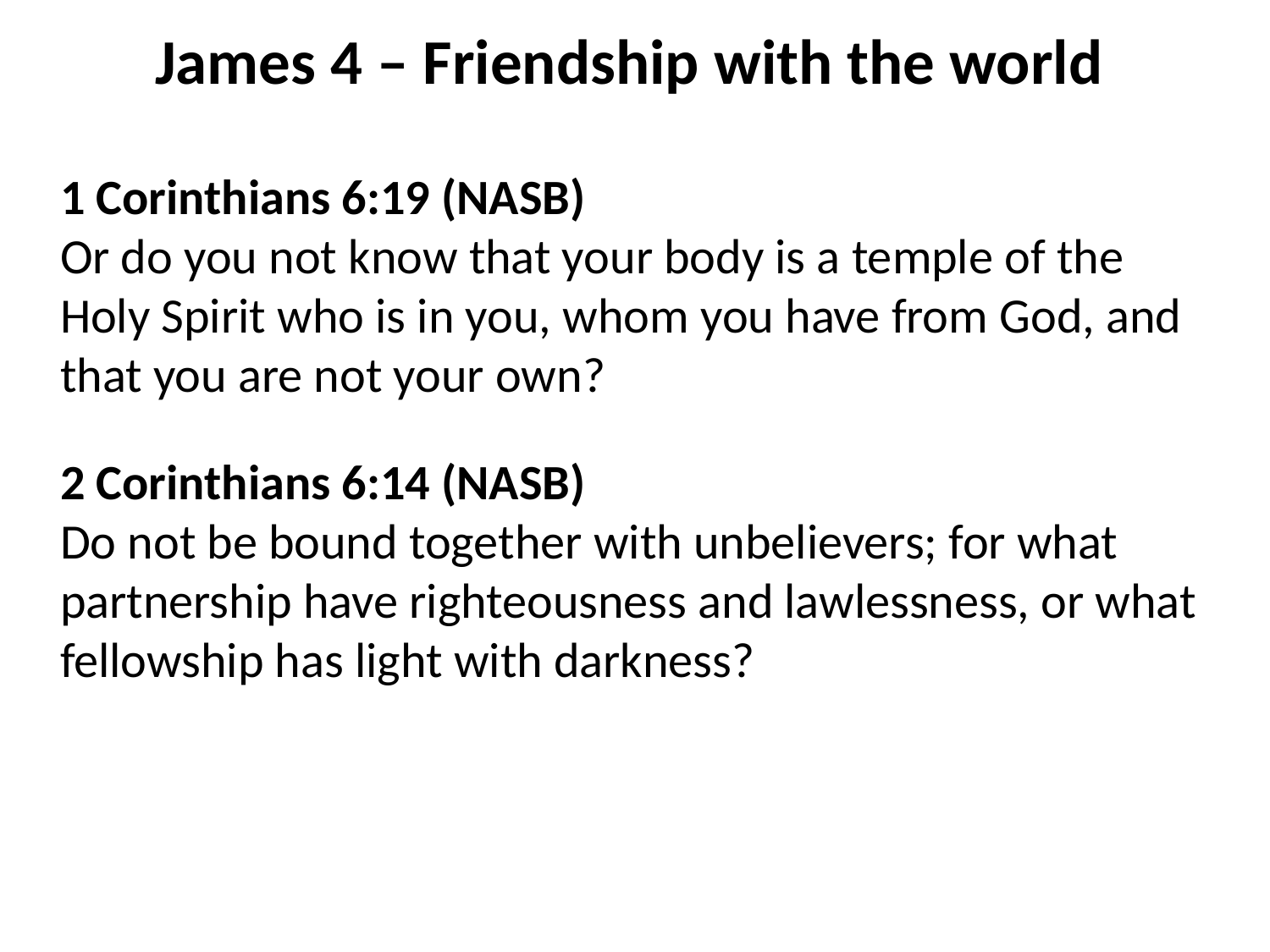

James 4 – Friendship with the world
1 Corinthians 6:19 (NASB)
Or do you not know that your body is a temple of the Holy Spirit who is in you, whom you have from God, and that you are not your own?
2 Corinthians 6:14 (NASB)
Do not be bound together with unbelievers; for what partnership have righteousness and lawlessness, or what fellowship has light with darkness?